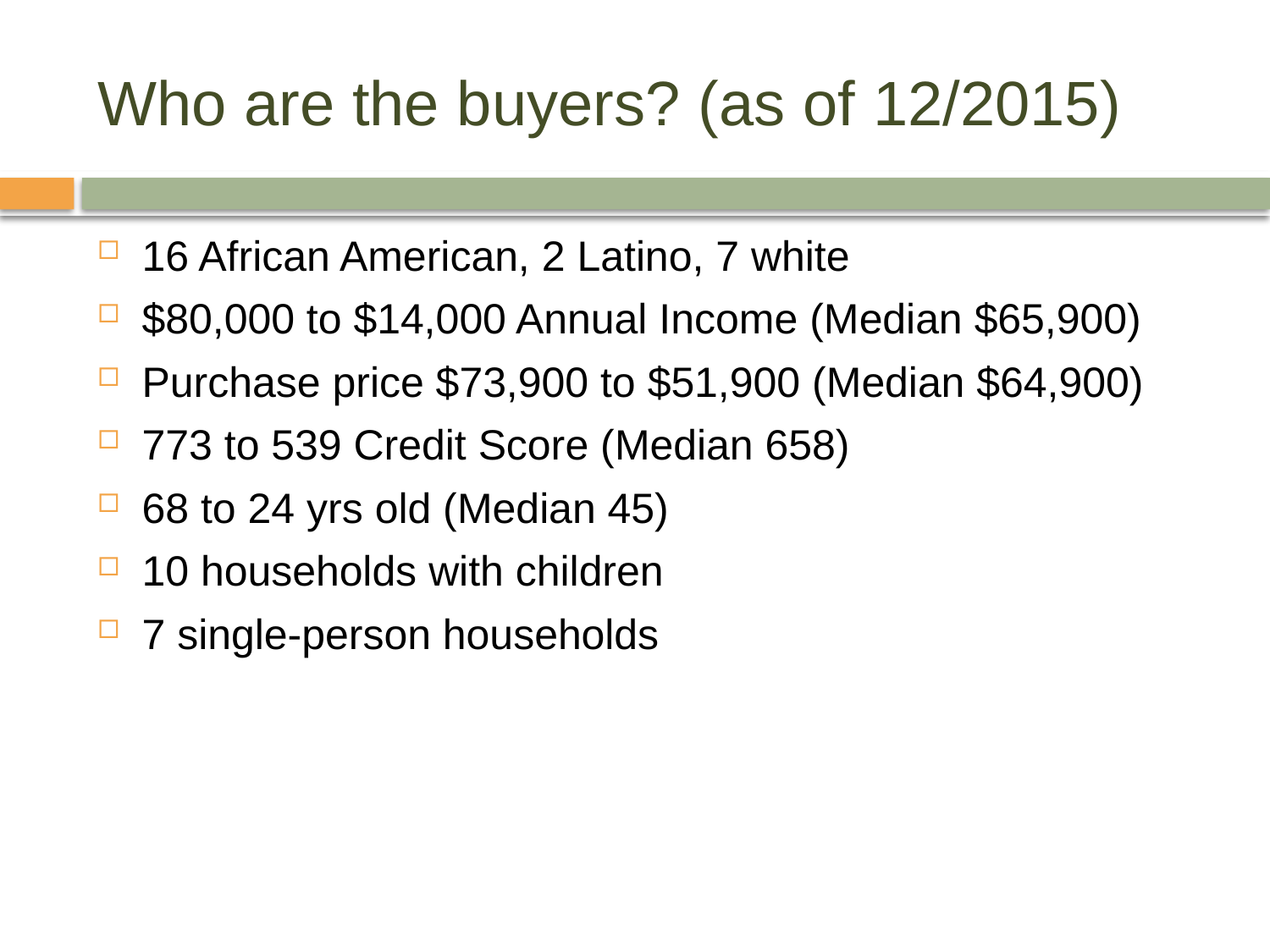

# Who are the buyers? (as of 12/2015)
16 African American, 2 Latino, 7 white
$80,000 to $14,000 Annual Income (Median $65,900)
Purchase price $73,900 to $51,900 (Median $64,900)
773 to 539 Credit Score (Median 658)
68 to 24 yrs old (Median 45)
10 households with children
7 single-person households